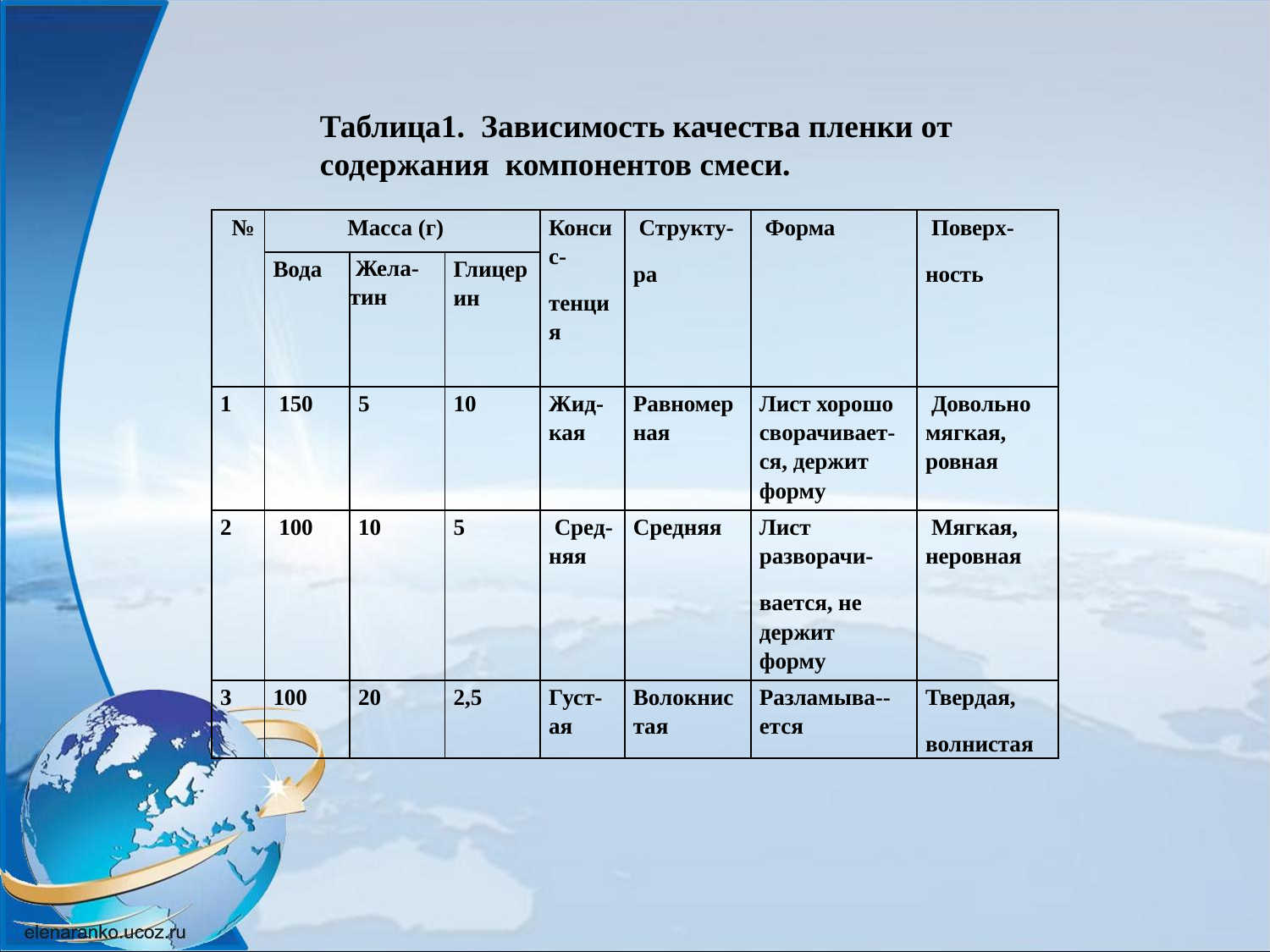

Таблица1.  Зависимость качества пленки от содержания  компонентов смеси.
| № | Масса (г) |  |  | Консис- тенция | Структу- ра | Форма | Поверх- ность |
| --- | --- | --- | --- | --- | --- | --- | --- |
|  | Вода | Жела-тин | Глицерин |  |  |  |  |
| 1 | 150 | 5 | 10 | Жид-кая | Равномерная | Лист хорошо сворачивает-ся, держит форму | Довольно мягкая, ровная |
| 2 | 100 | 10 | 5 | Сред-няя | Средняя | Лист разворачи- вается, не держит форму | Мягкая, неровная |
| 3 | 100 | 20 | 2,5 | Густ-ая | Волокнистая | Разламыва--ется | Твердая, волнистая |